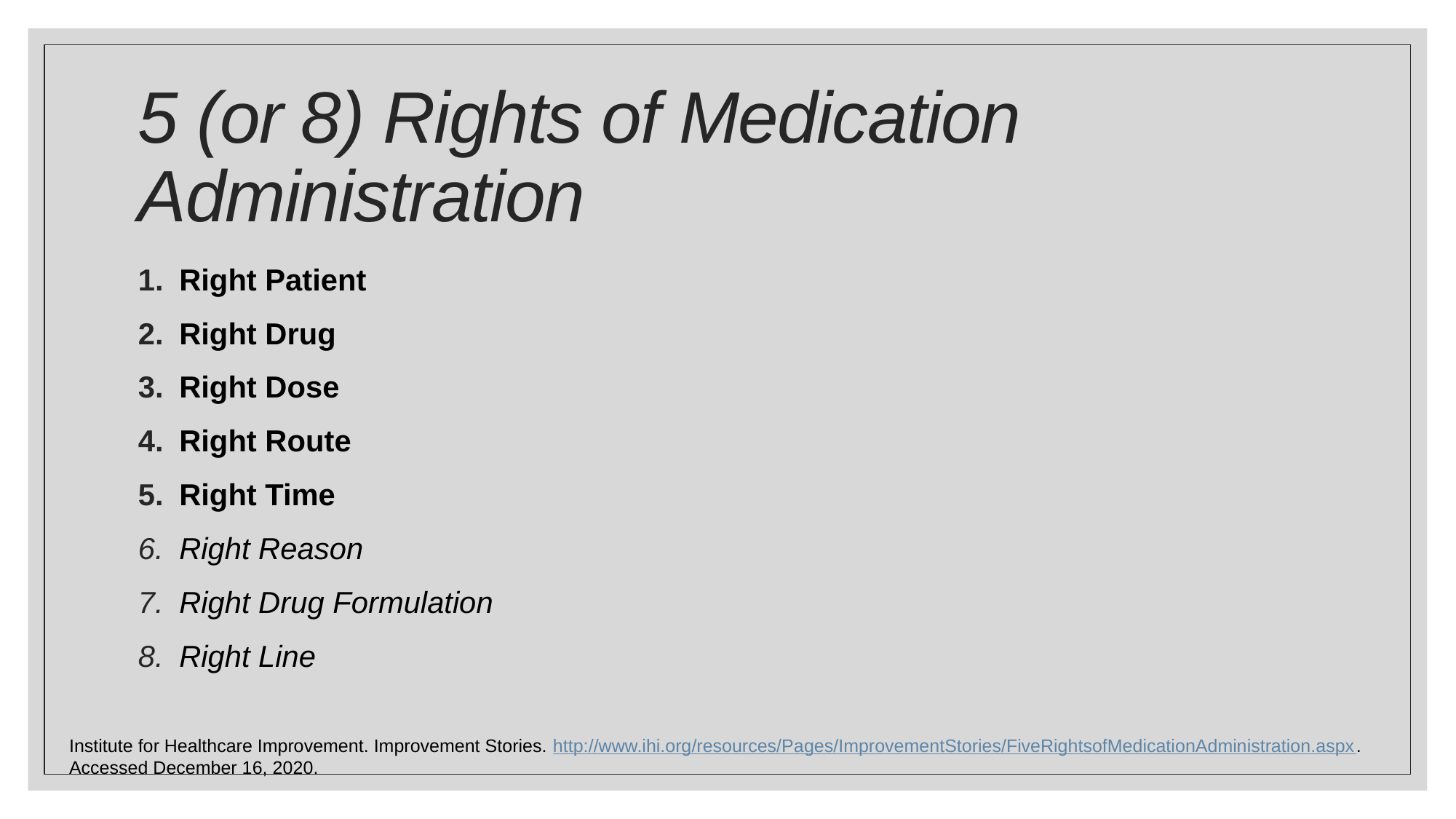

# 5 (or 8) Rights of Medication Administration
Right Patient
Right Drug
Right Dose
Right Route
Right Time
Right Reason
Right Drug Formulation
Right Line
Institute for Healthcare Improvement. Improvement Stories. http://www.ihi.org/resources/Pages/ImprovementStories/FiveRightsofMedicationAdministration.aspx. Accessed December 16, 2020.